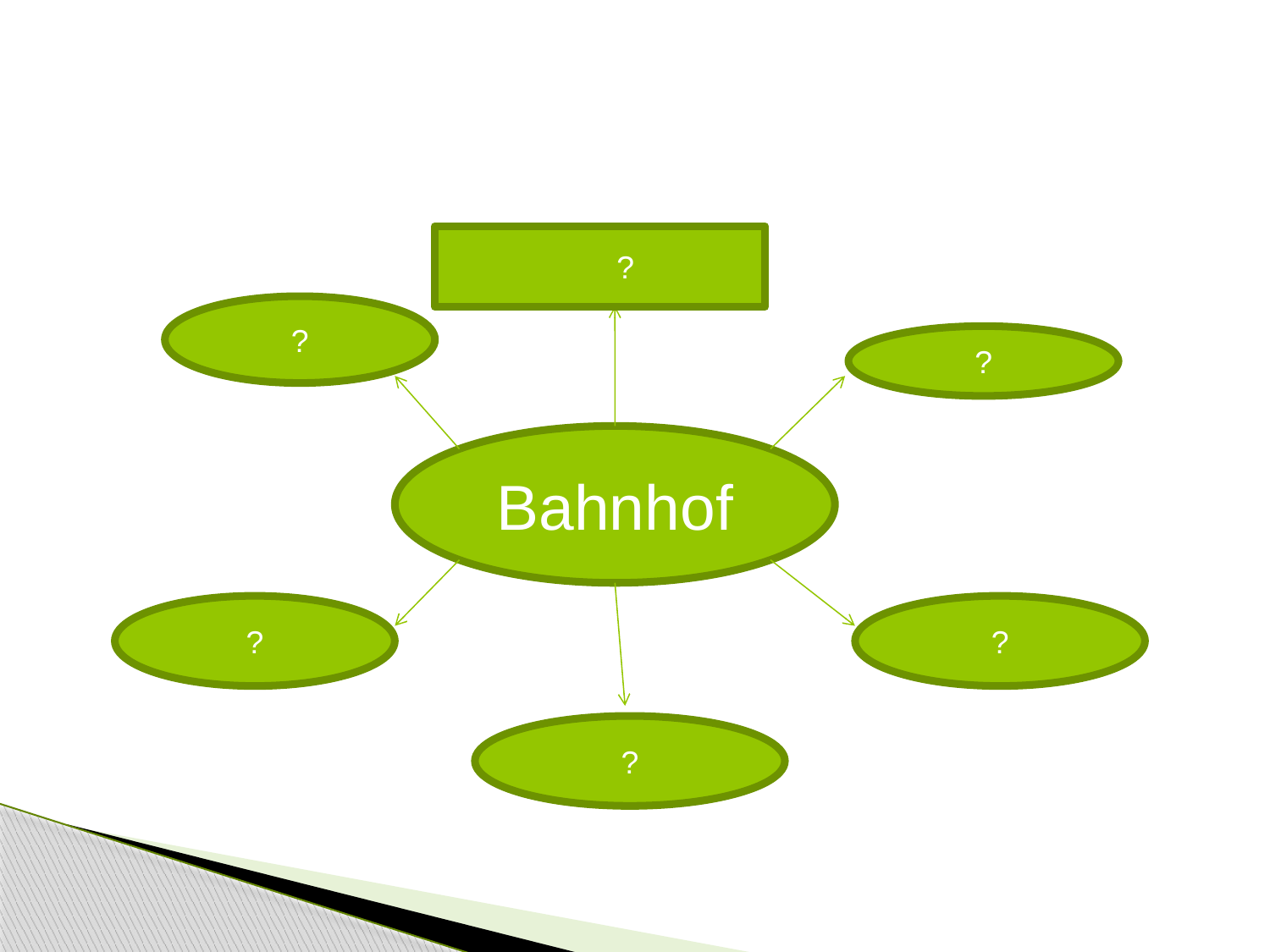

#
?
?
?
Bahnhof
?
?
?